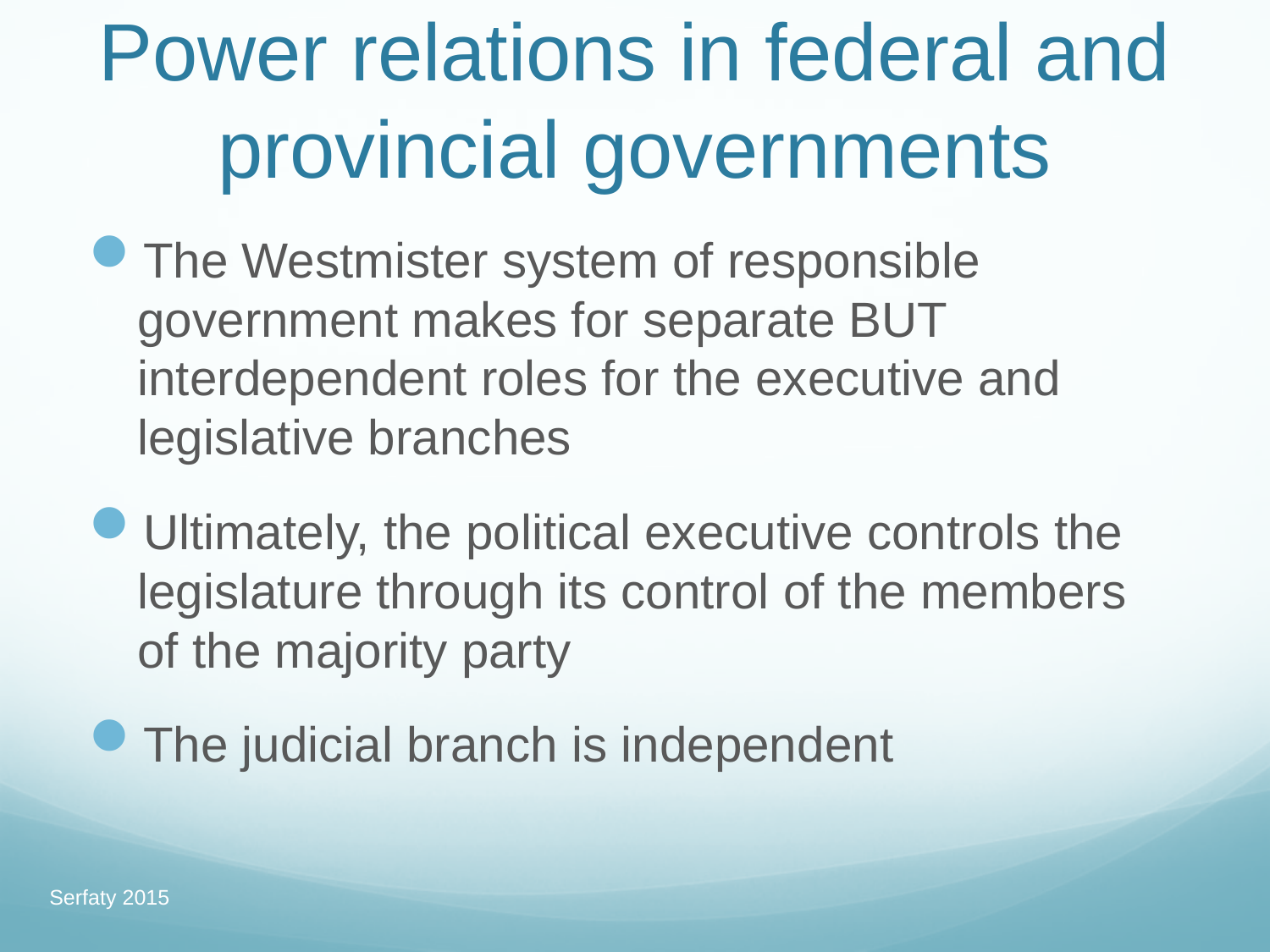

# Power relations in federal and provincial governments
The Westmister system of responsible government makes for separate BUT interdependent roles for the executive and legislative branches
Ultimately, the political executive controls the legislature through its control of the members of the majority party
The judicial branch is independent
Serfaty 2015